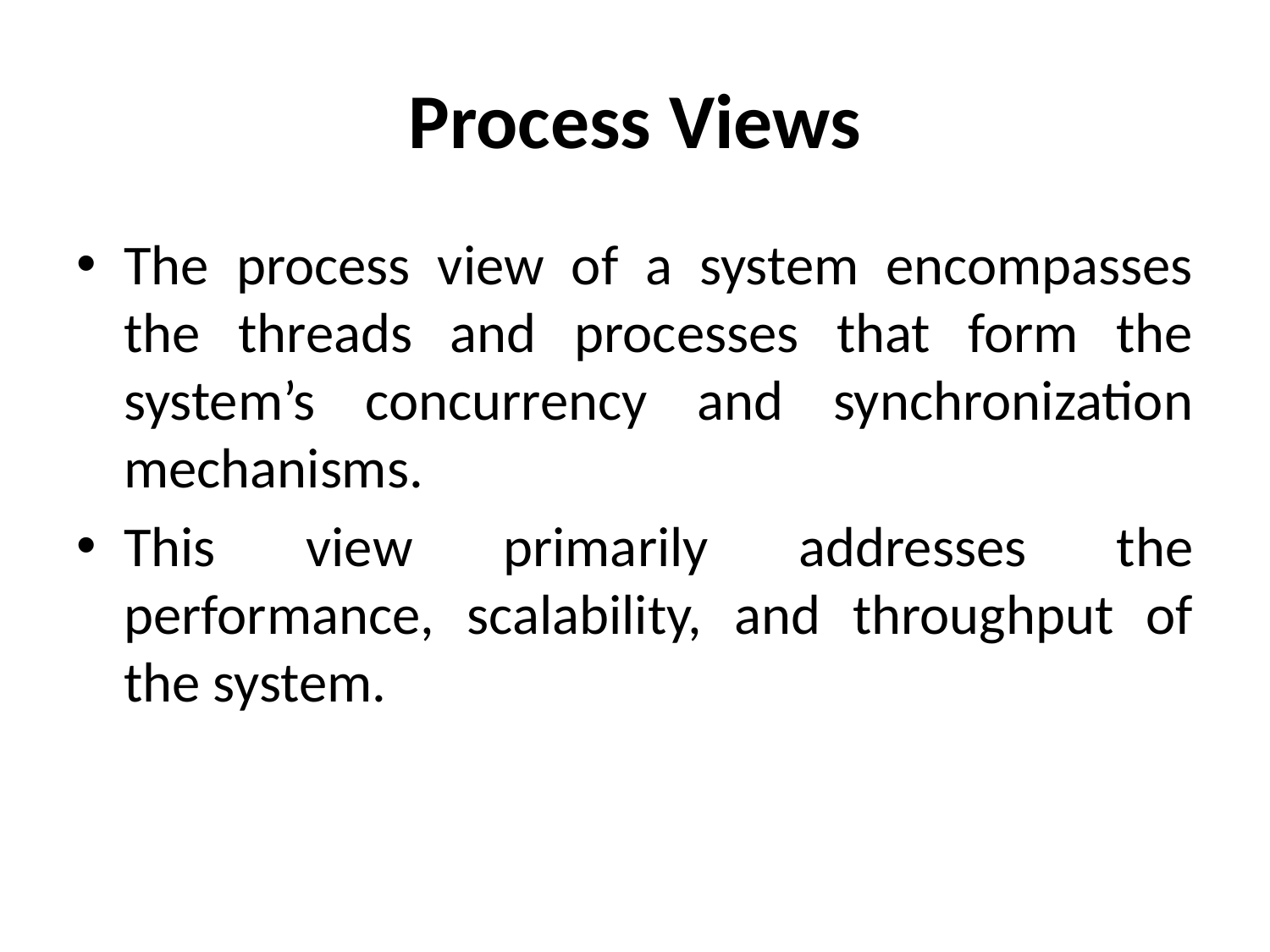

# Process Views
The process view of a system encompasses the threads and processes that form the system’s concurrency and synchronization mechanisms.
This view primarily addresses the performance, scalability, and throughput of the system.